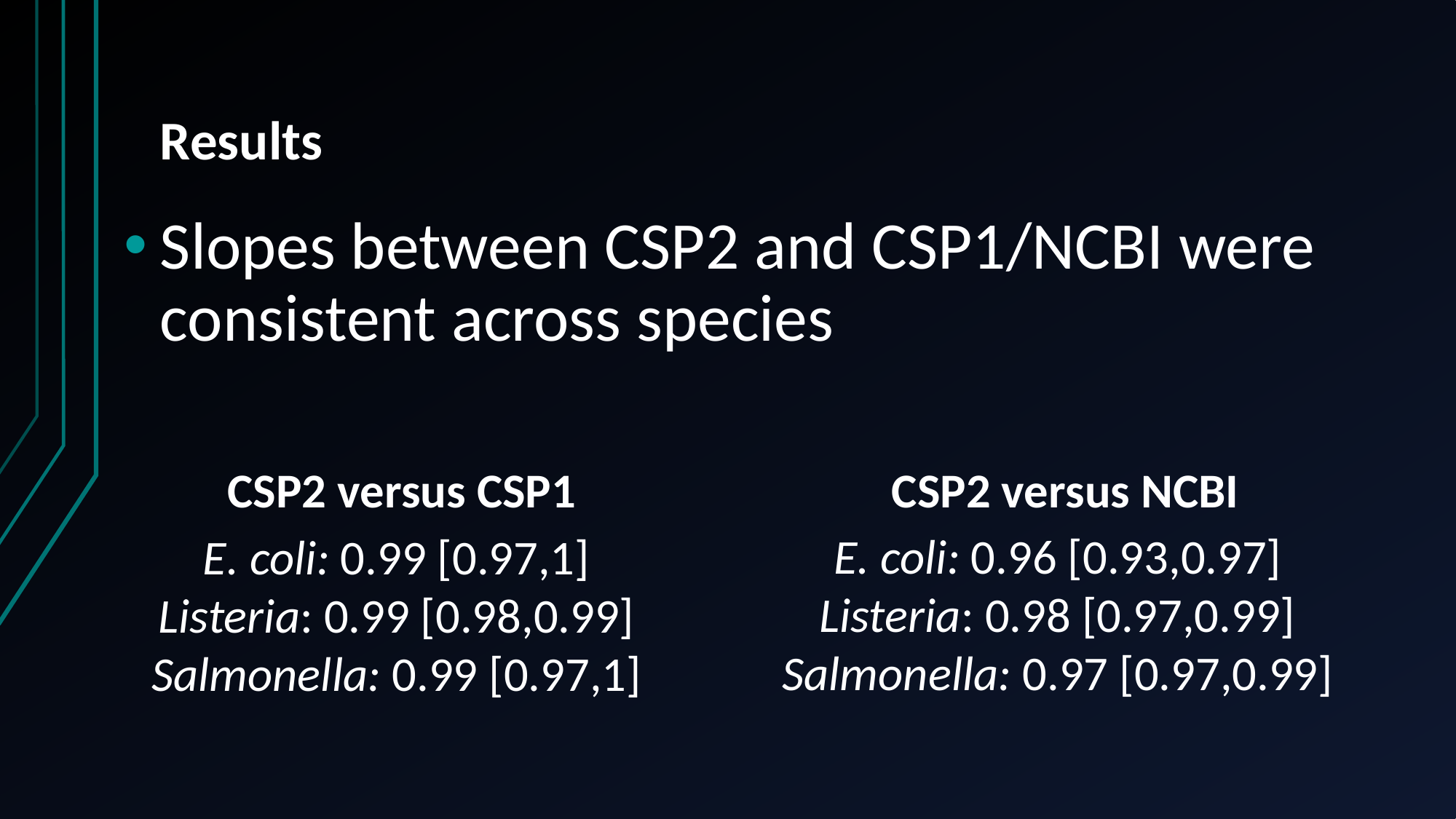

# Results
Slopes between CSP2 and CSP1/NCBI were consistent across species

CSP2 versus CSP1
CSP2 versus NCBI
E. coli: 0.96 [0.93,0.97]
Listeria: 0.98 [0.97,0.99]
Salmonella: 0.97 [0.97,0.99]
E. coli: 0.99 [0.97,1]
Listeria: 0.99 [0.98,0.99]
Salmonella: 0.99 [0.97,1]